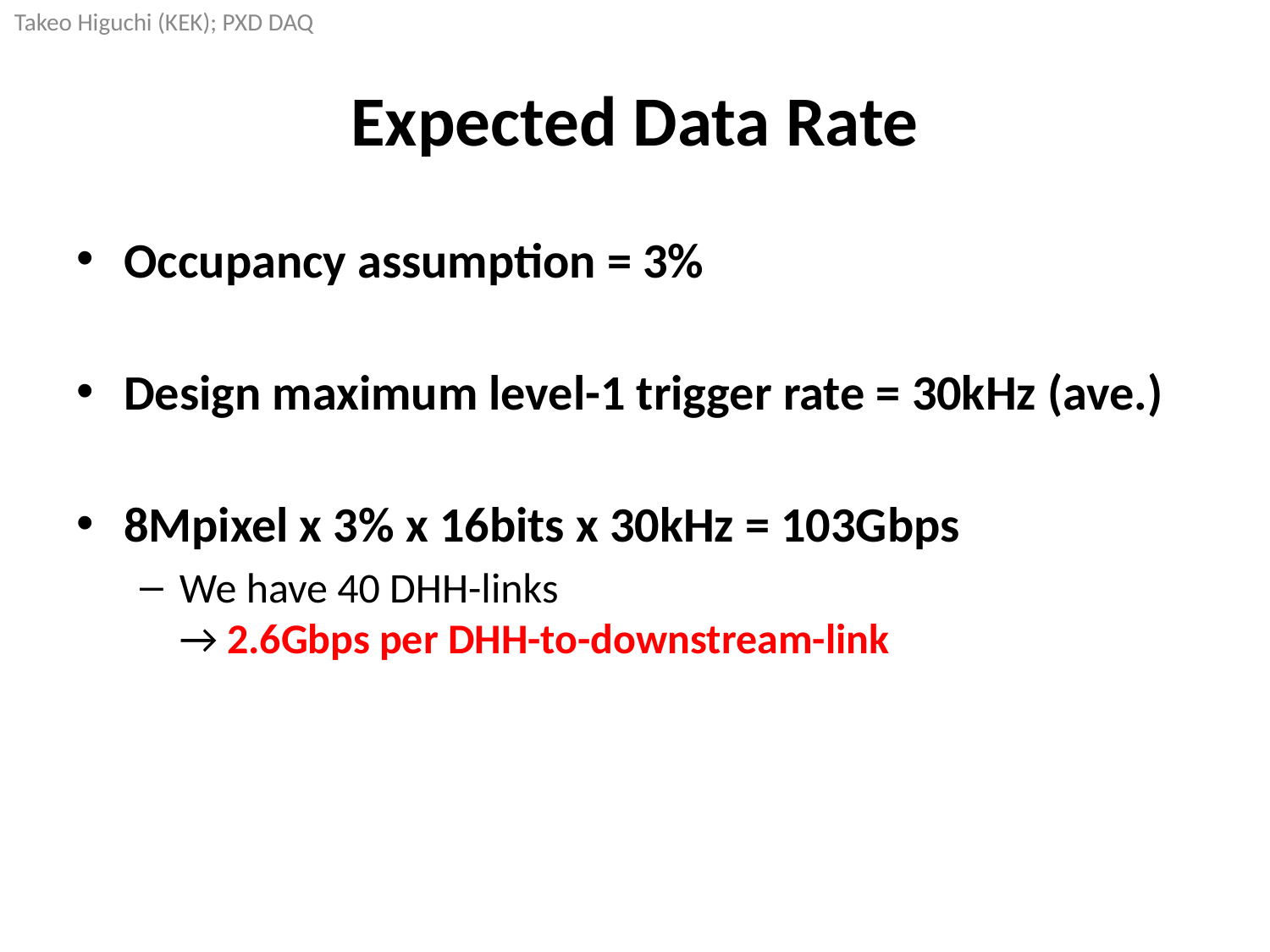

# Expected Data Rate
Occupancy assumption = 3%

Design maximum level-1 trigger rate = 30kHz (ave.)

8Mpixel x 3% x 16bits x 30kHz = 103Gbps
We have 40 DHH-links
→ 2.6Gbps per DHH-to-downstream-link